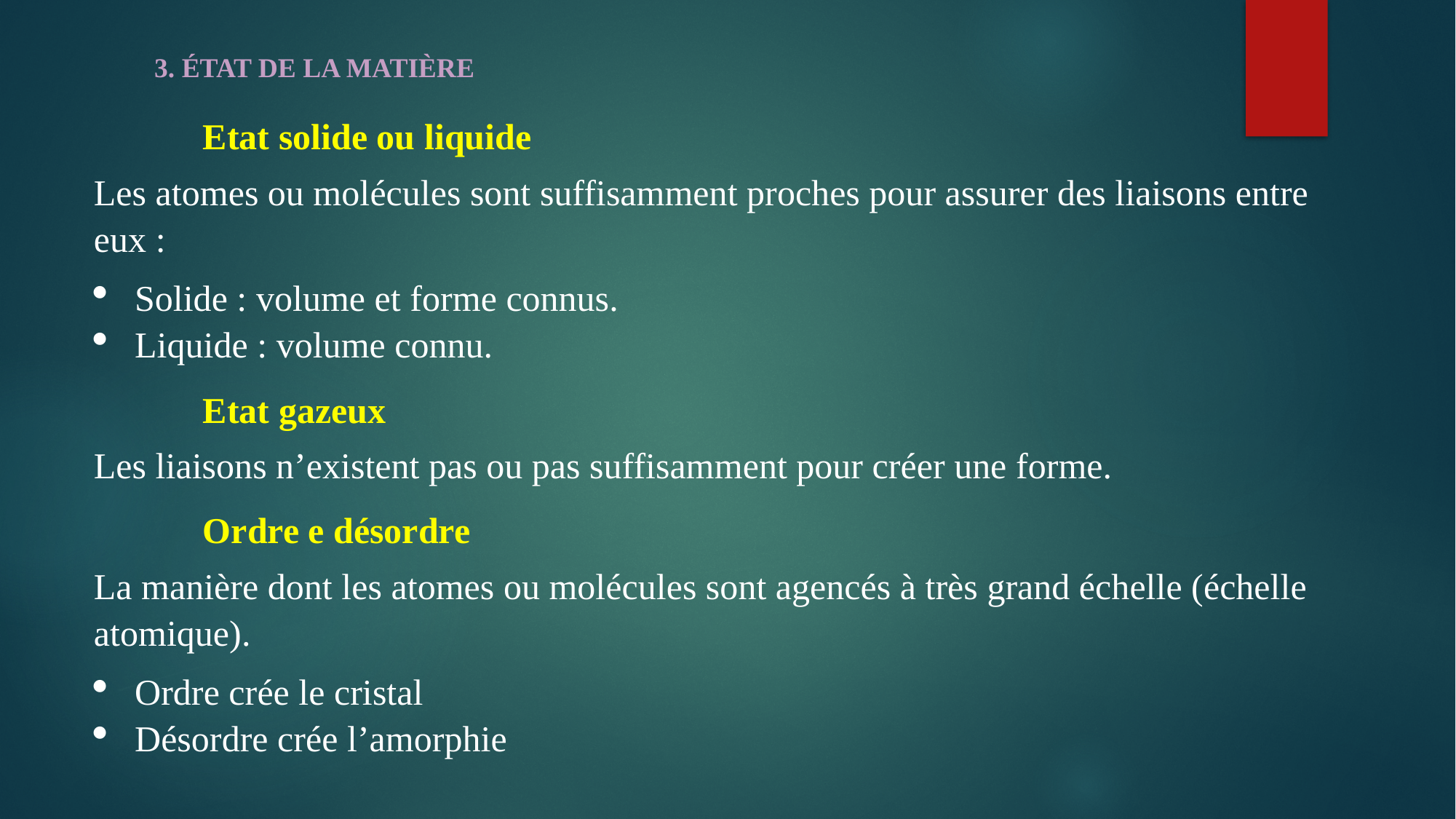

3. état de la matière
Etat solide ou liquide
Les atomes ou molécules sont suffisamment proches pour assurer des liaisons entre eux :
Solide : volume et forme connus.
Liquide : volume connu.
Etat gazeux
Les liaisons n’existent pas ou pas suffisamment pour créer une forme.
Ordre e désordre
La manière dont les atomes ou molécules sont agencés à très grand échelle (échelle atomique).
Ordre crée le cristal
Désordre crée l’amorphie